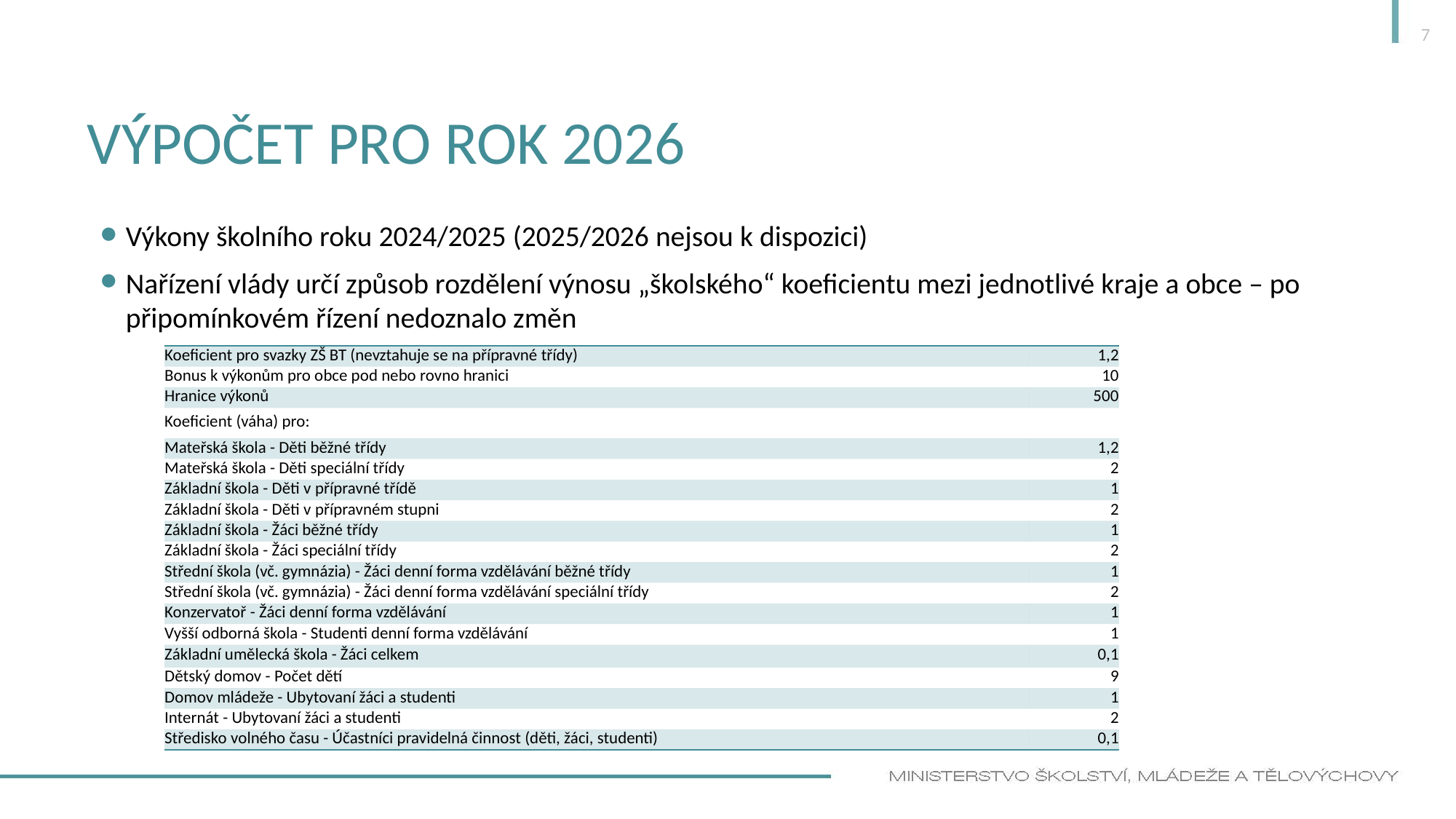

7
# Výpočet pro rok 2026
Výkony školního roku 2024/2025 (2025/2026 nejsou k dispozici)
Nařízení vlády určí způsob rozdělení výnosu „školského“ koeficientu mezi jednotlivé kraje a obce – po připomínkovém řízení nedoznalo změn

| Koeficient pro svazky ZŠ BT (nevztahuje se na přípravné třídy) | 1,2 |
| --- | --- |
| Bonus k výkonům pro obce pod nebo rovno hranici | 10 |
| Hranice výkonů | 500 |
| Koeficient (váha) pro: |  |
| Mateřská škola - Děti běžné třídy | 1,2 |
| Mateřská škola - Děti speciální třídy | 2 |
| Základní škola - Děti v přípravné třídě | 1 |
| Základní škola - Děti v přípravném stupni | 2 |
| Základní škola - Žáci běžné třídy | 1 |
| Základní škola - Žáci speciální třídy | 2 |
| Střední škola (vč. gymnázia) - Žáci denní forma vzdělávání běžné třídy | 1 |
| Střední škola (vč. gymnázia) - Žáci denní forma vzdělávání speciální třídy | 2 |
| Konzervatoř - Žáci denní forma vzdělávání | 1 |
| Vyšší odborná škola - Studenti denní forma vzdělávání | 1 |
| Základní umělecká škola - Žáci celkem | 0,1 |
| Dětský domov - Počet dětí | 9 |
| Domov mládeže - Ubytovaní žáci a studenti | 1 |
| Internát - Ubytovaní žáci a studenti | 2 |
| Středisko volného času - Účastníci pravidelná činnost (děti, žáci, studenti) | 0,1 |